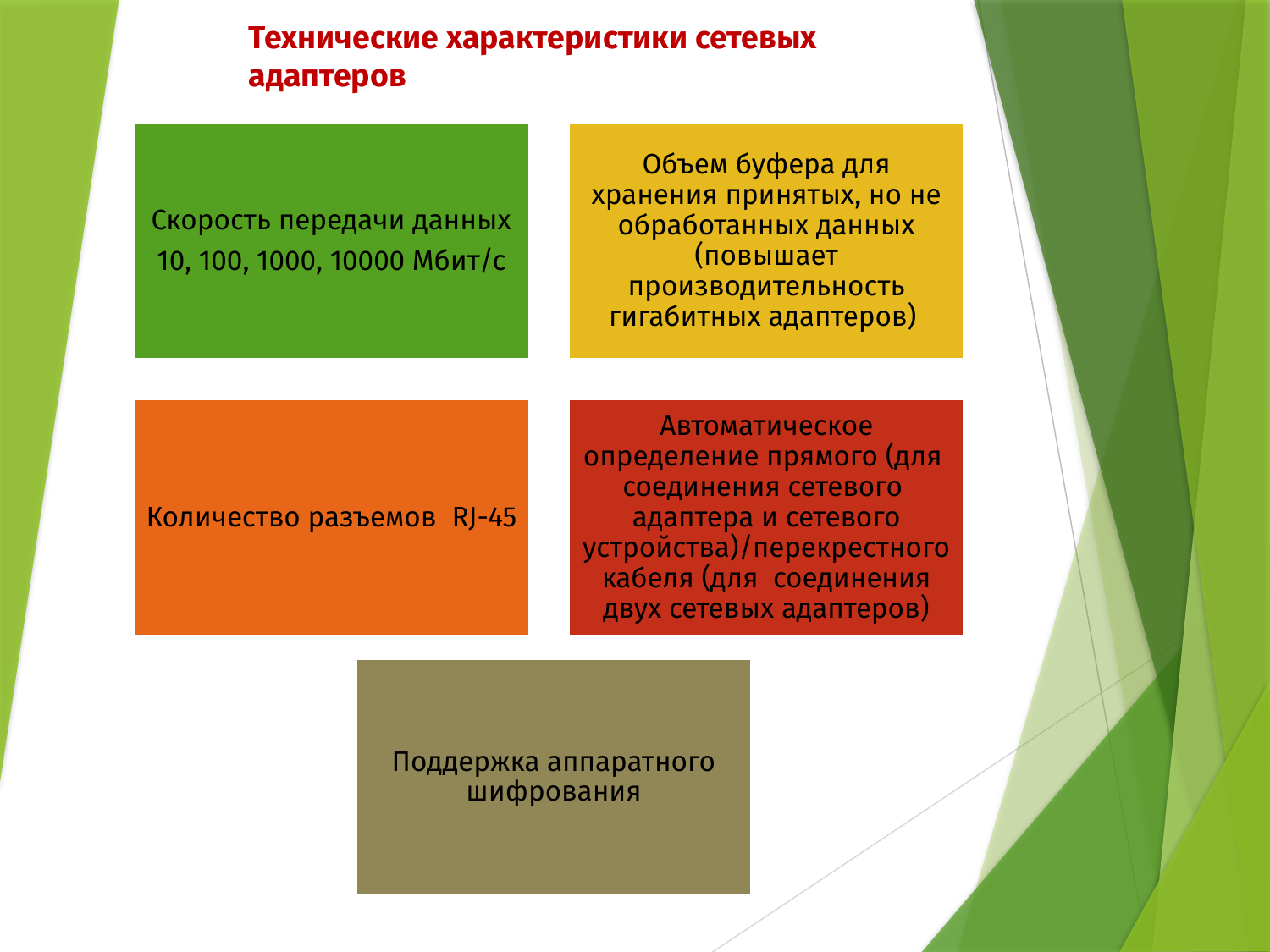

Технические характеристики сетевых адаптеров

Скорость передачи данных
10, 100, 1000, 10000 Мбит/с

Объем буфера для хранения принятых, но не обработанных данных (повышает производительность гигабитных адаптеров)

Количество разъемов  RJ-45

Автоматическое определение прямого (для  соединения сетевого  адаптера и сетевого устройства)/перекрестного кабеля (для  соединения двух сетевых адаптеров)

Поддержка аппаратного шифрования